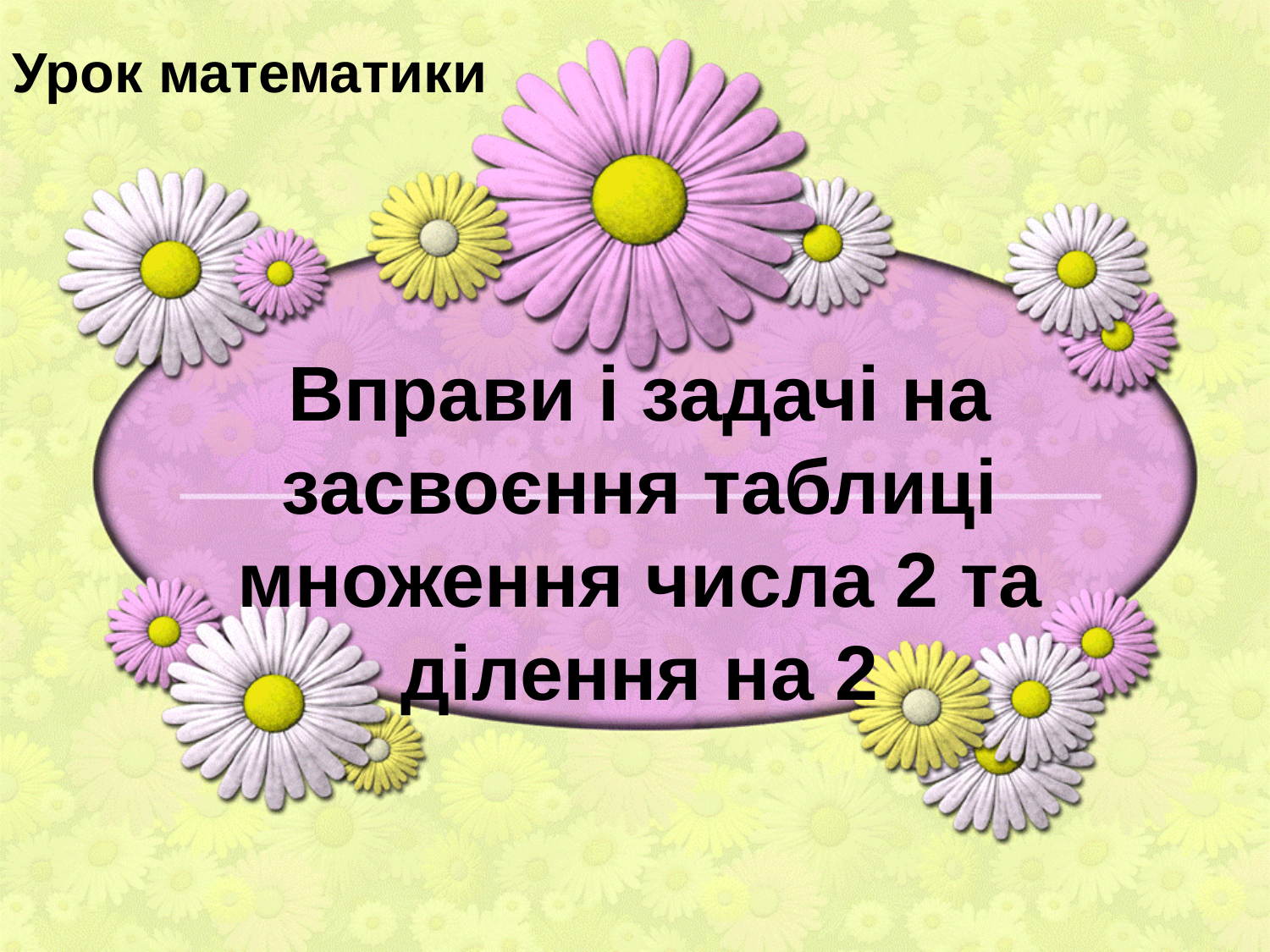

Урок математики
Вправи і задачі на засвоєння таблиці множення числа 2 та ділення на 2